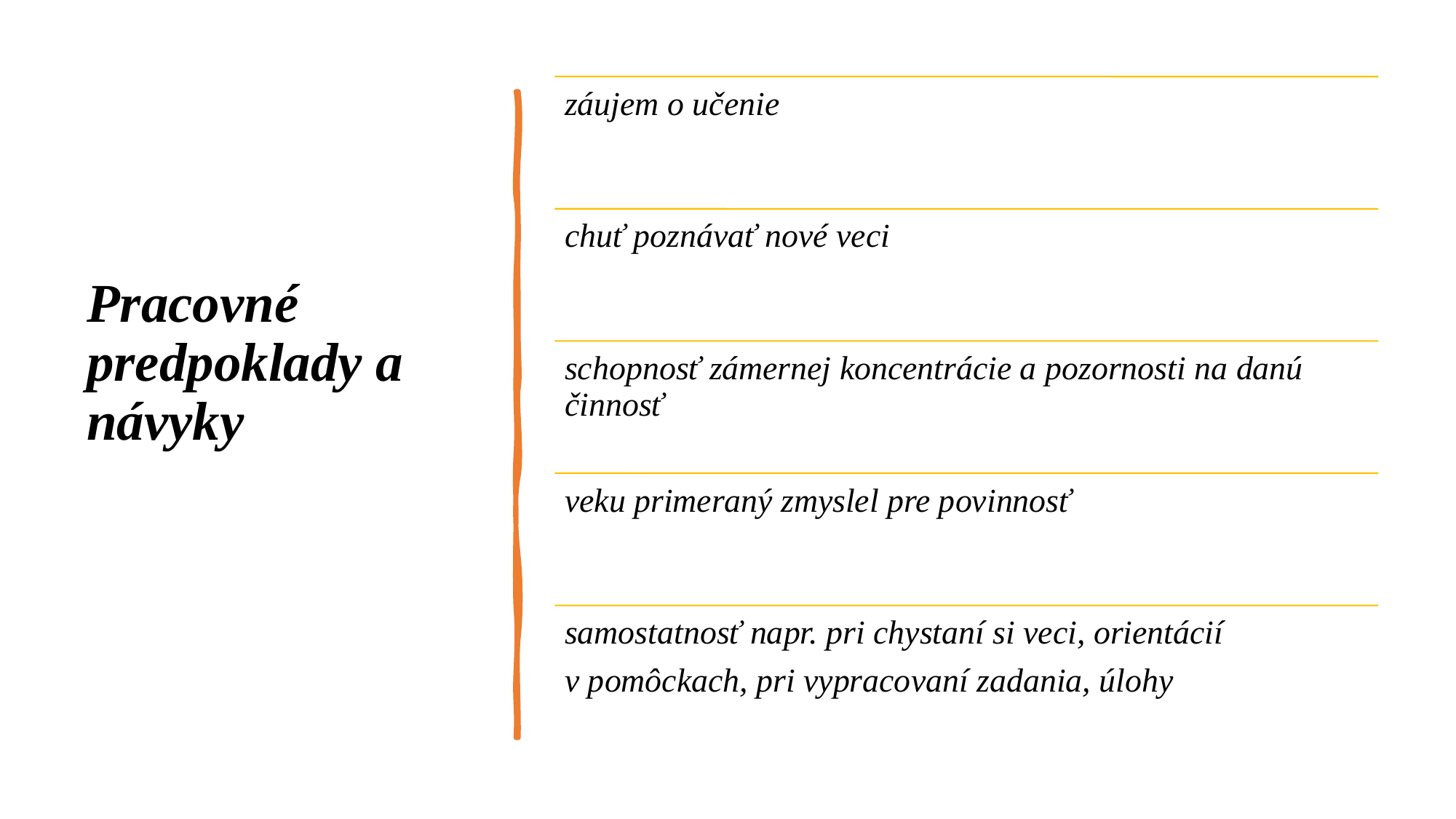

záujem o učenie
chuť poznávať nové veci
schopnosť zámernej koncentrácie a pozornosti na danú činnosť
veku primeraný zmyslel pre povinnosť
samostatnosť napr. pri chystaní si veci, orientácií
v pomôckach, pri vypracovaní zadania, úlohy
# Pracovné predpoklady a návyky